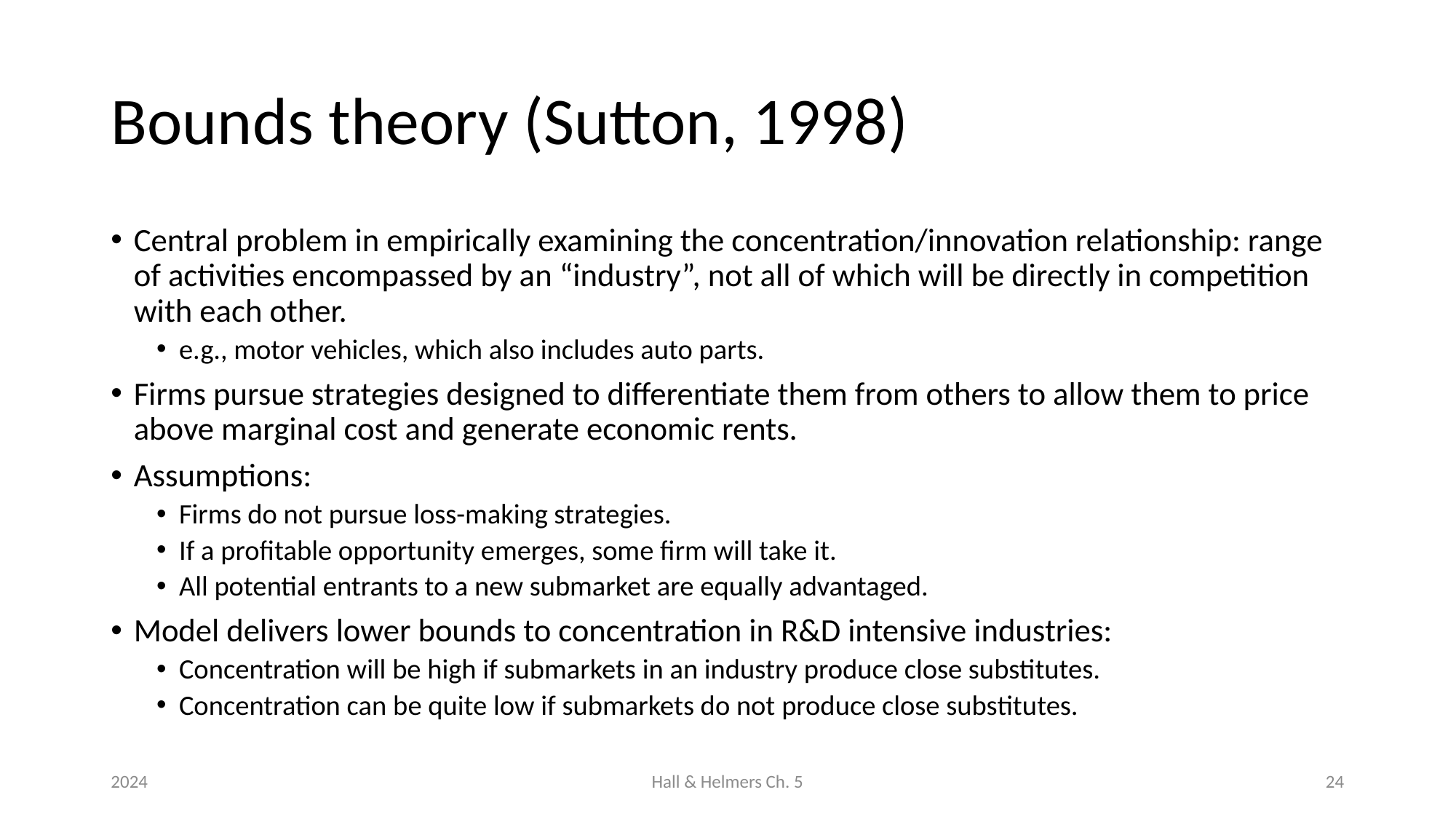

# Bounds theory (Sutton, 1998)
Central problem in empirically examining the concentration/innovation relationship: range of activities encompassed by an “industry”, not all of which will be directly in competition with each other.
e.g., motor vehicles, which also includes auto parts.
Firms pursue strategies designed to differentiate them from others to allow them to price above marginal cost and generate economic rents.
Assumptions:
Firms do not pursue loss-making strategies.
If a profitable opportunity emerges, some firm will take it.
All potential entrants to a new submarket are equally advantaged.
Model delivers lower bounds to concentration in R&D intensive industries:
Concentration will be high if submarkets in an industry produce close substitutes.
Concentration can be quite low if submarkets do not produce close substitutes.
2024
Hall & Helmers Ch. 5
24